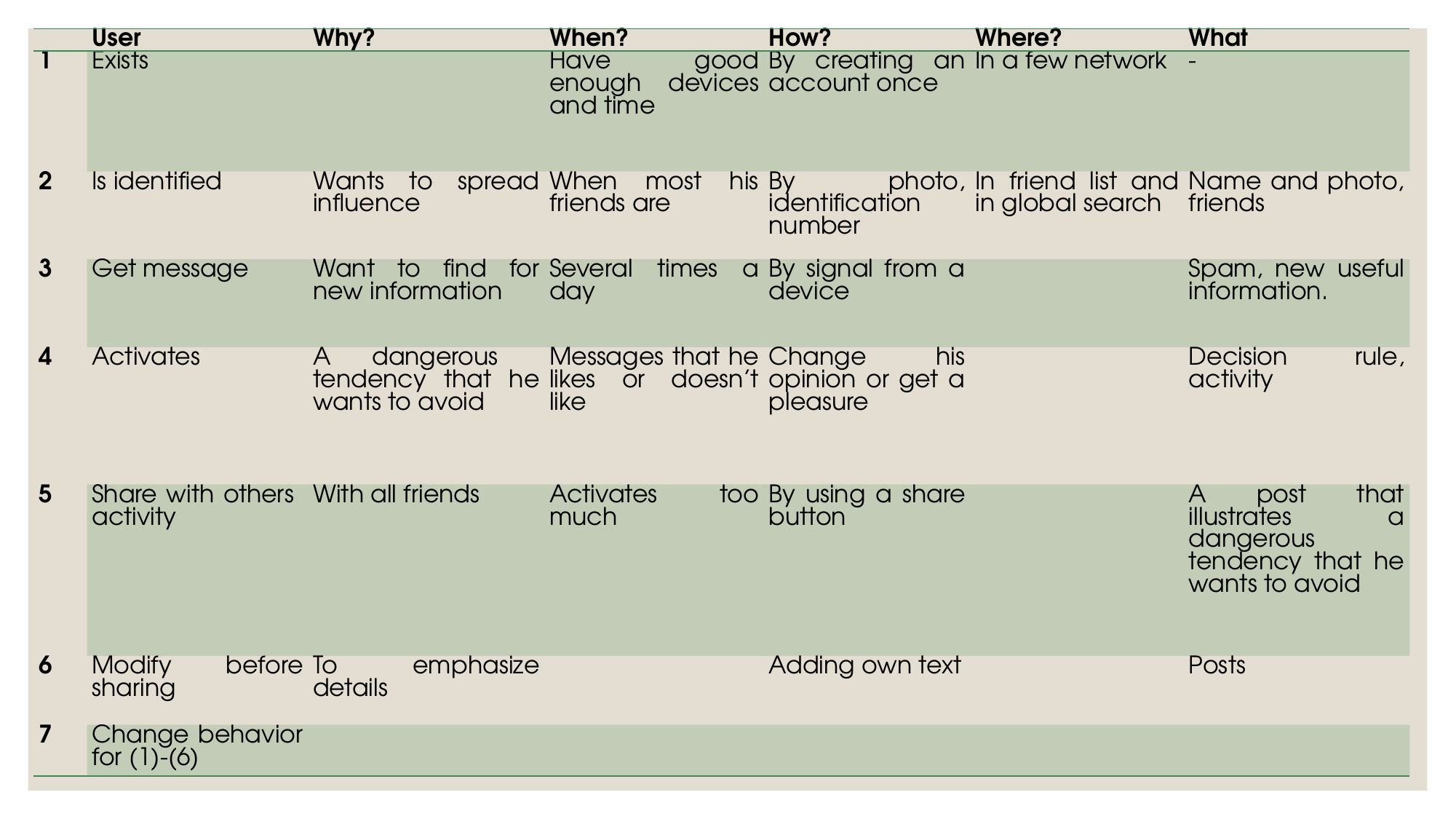

|  | User | Why? | When? | How? | Where? | What |
| --- | --- | --- | --- | --- | --- | --- |
| 1 | Exists |  | Have good enough devices and time | By creating an account once | In a few network | - |
| 2 | Is identified | Wants to spread influence | When most his friends are | By photo, identification number | In friend list and in global search | Name and photo, friends |
| 3 | Get message | Want to find for new information | Several times a day | By signal from a device |  | Spam, new useful information. |
| 4 | Activates | A dangerous tendency that he wants to avoid | Messages that he likes or doesn’t like | Change his opinion or get a pleasure |  | Decision rule, activity |
| 5 | Share with others activity | With all friends | Activates too much | By using a share button |  | A post that illustrates a dangerous tendency that he wants to avoid |
| 6 | Modify before sharing | To emphasize details |  | Adding own text |  | Posts |
| 7 | Change behavior for (1)-(6) |  |  |  |  |  |